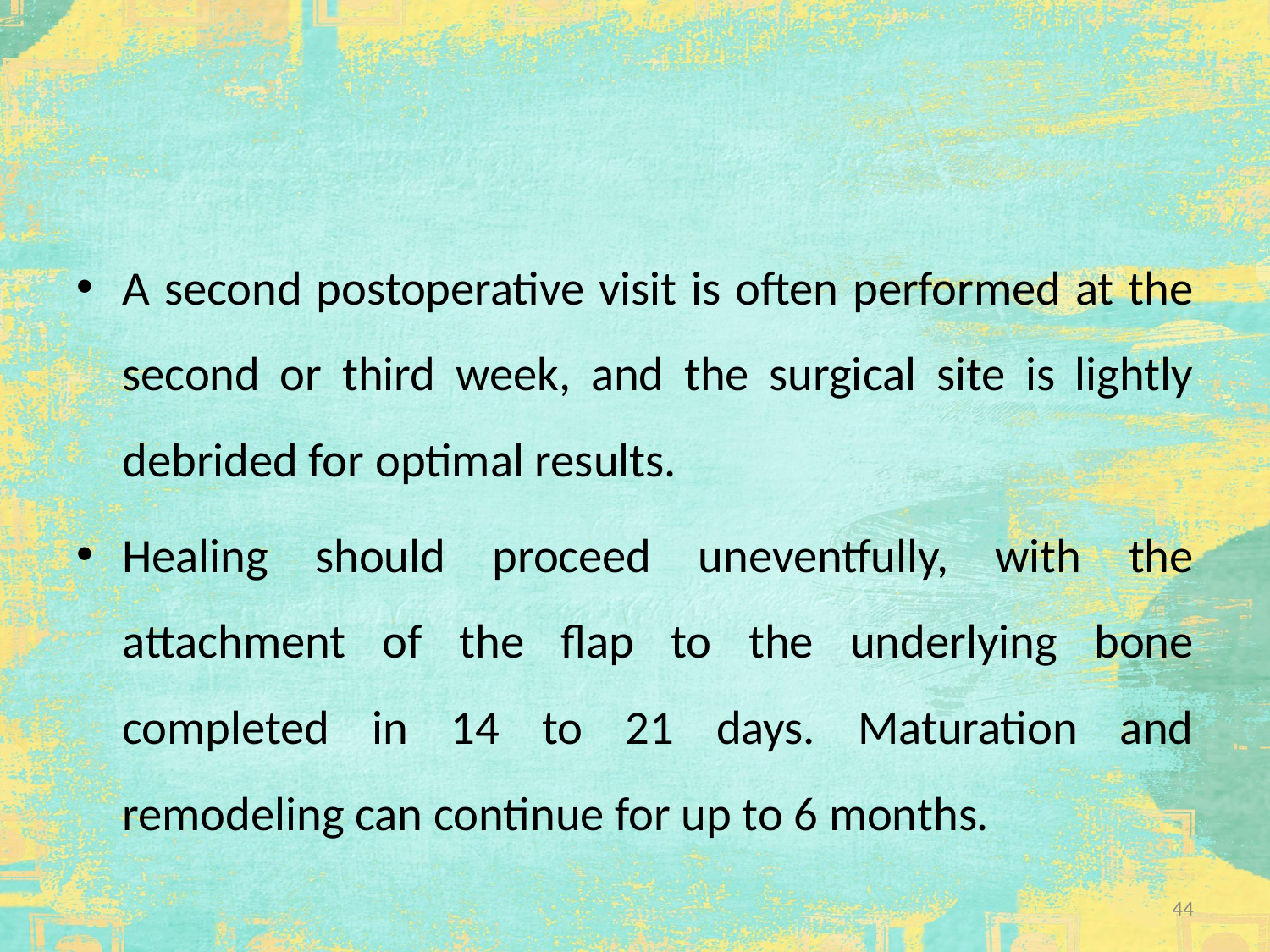

#
A second postoperative visit is often performed at the second or third week, and the surgical site is lightly debrided for optimal results.
Healing should proceed uneventfully, with the attachment of the flap to the underlying bone completed in 14 to 21 days. Maturation and remodeling can continue for up to 6 months.
44